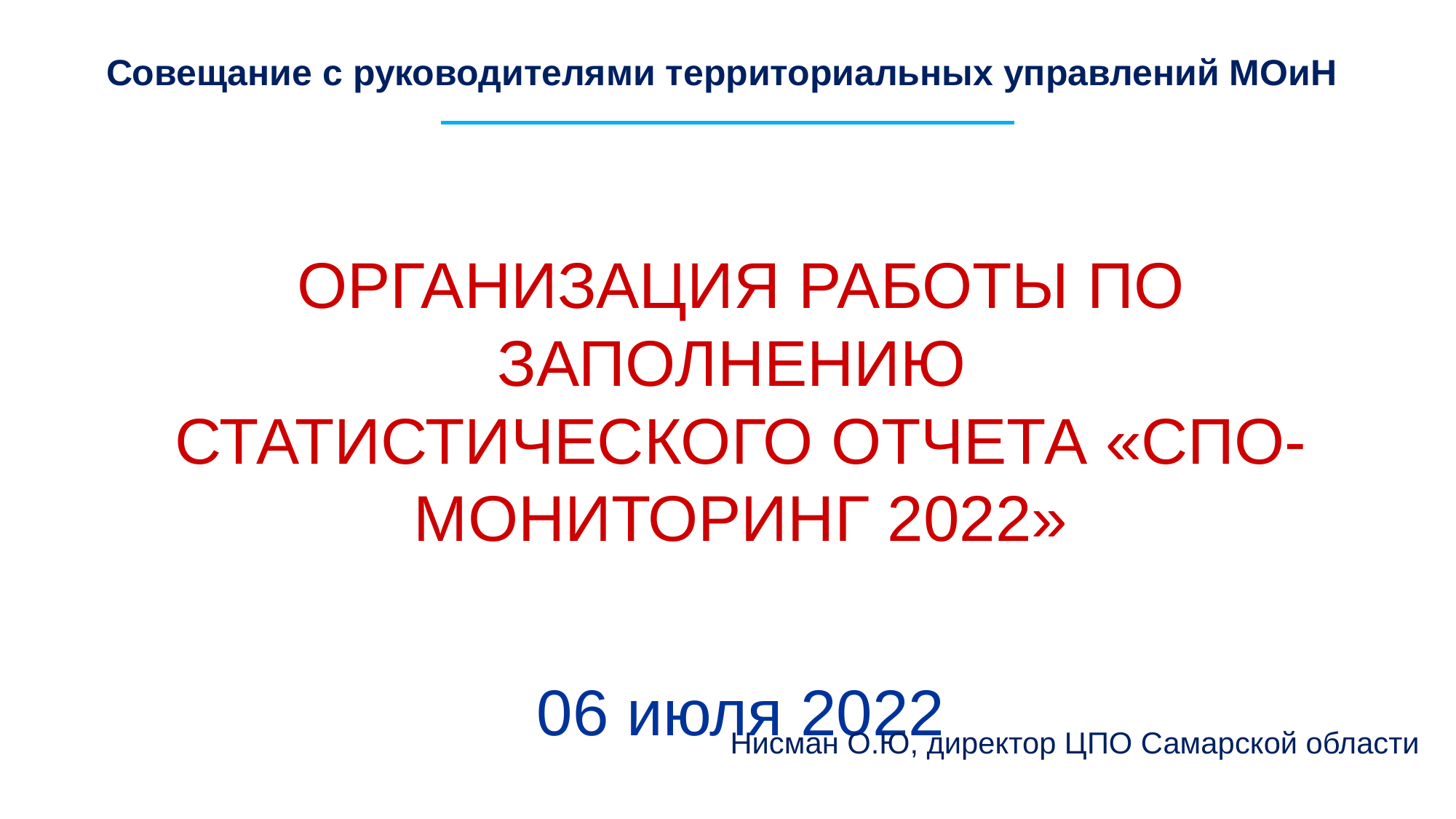

Совещание с руководителями территориальных управлений МОиН
ОРГАНИЗАЦИЯ РАБОТЫ ПО ЗАПОЛНЕНИЮ
СТАТИСТИЧЕСКОГО ОТЧЕТА «СПО-МОНИТОРИНГ 2022»

06 июля 2022
Нисман О.Ю, директор ЦПО Самарской области